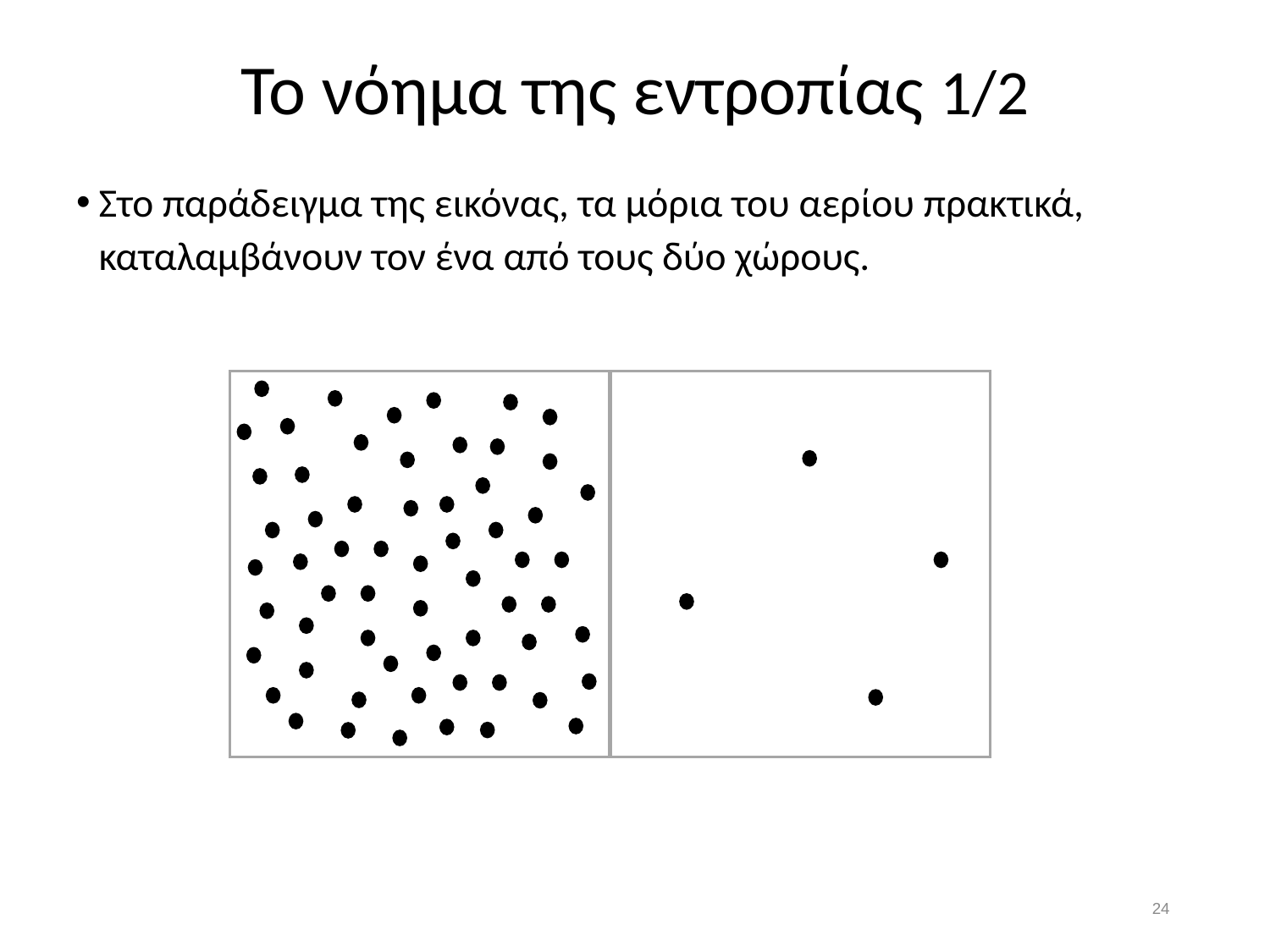

# Το νόημα της εντροπίας 1/2
Στο παράδειγμα της εικόνας, τα μόρια του αερίου πρακτικά, καταλαμβάνουν τον ένα από τους δύο χώρους.

24